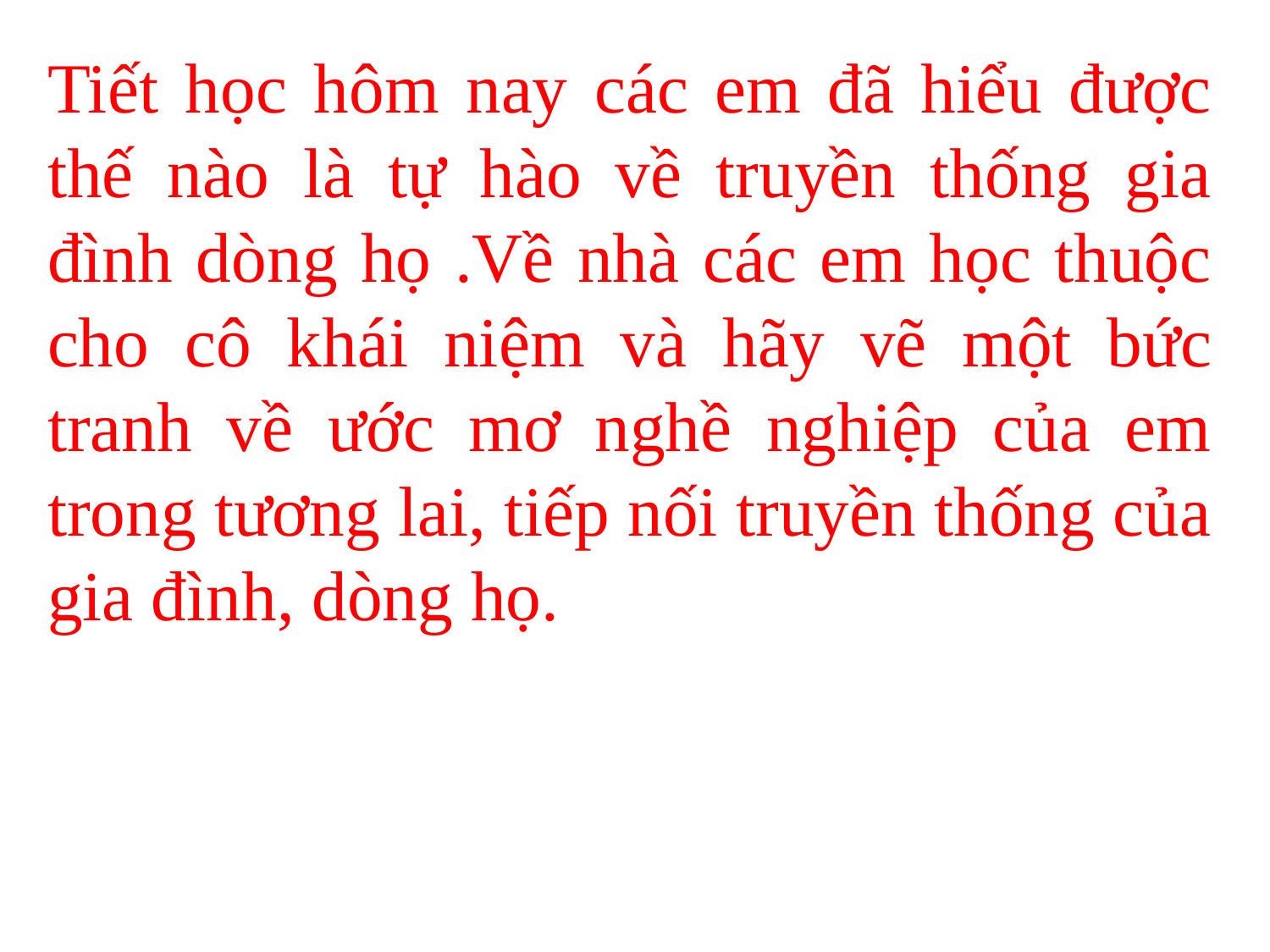

Tiết học hôm nay các em đã hiểu được thế nào là tự hào về truyền thống gia đình dòng họ .Về nhà các em học thuộc cho cô khái niệm và hãy vẽ một bức tranh về ước mơ nghề nghiệp của em trong tương lai, tiếp nối truyền thống của gia đình, dòng họ.